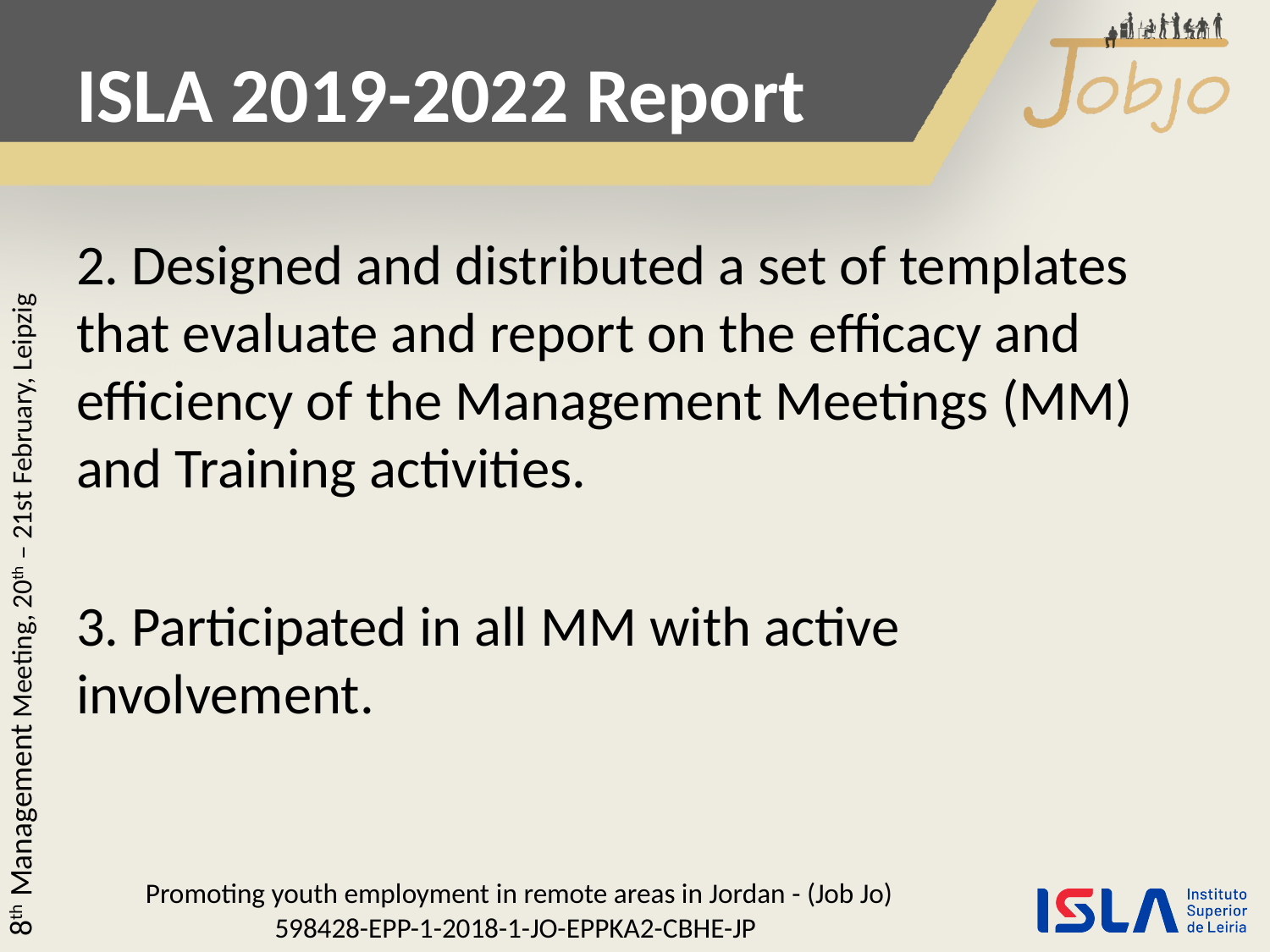

ISLA 2019-2022 Report
2. Designed and distributed a set of templates that evaluate and report on the efficacy and efficiency of the Management Meetings (MM) and Training activities.

3. Participated in all MM with active involvement.